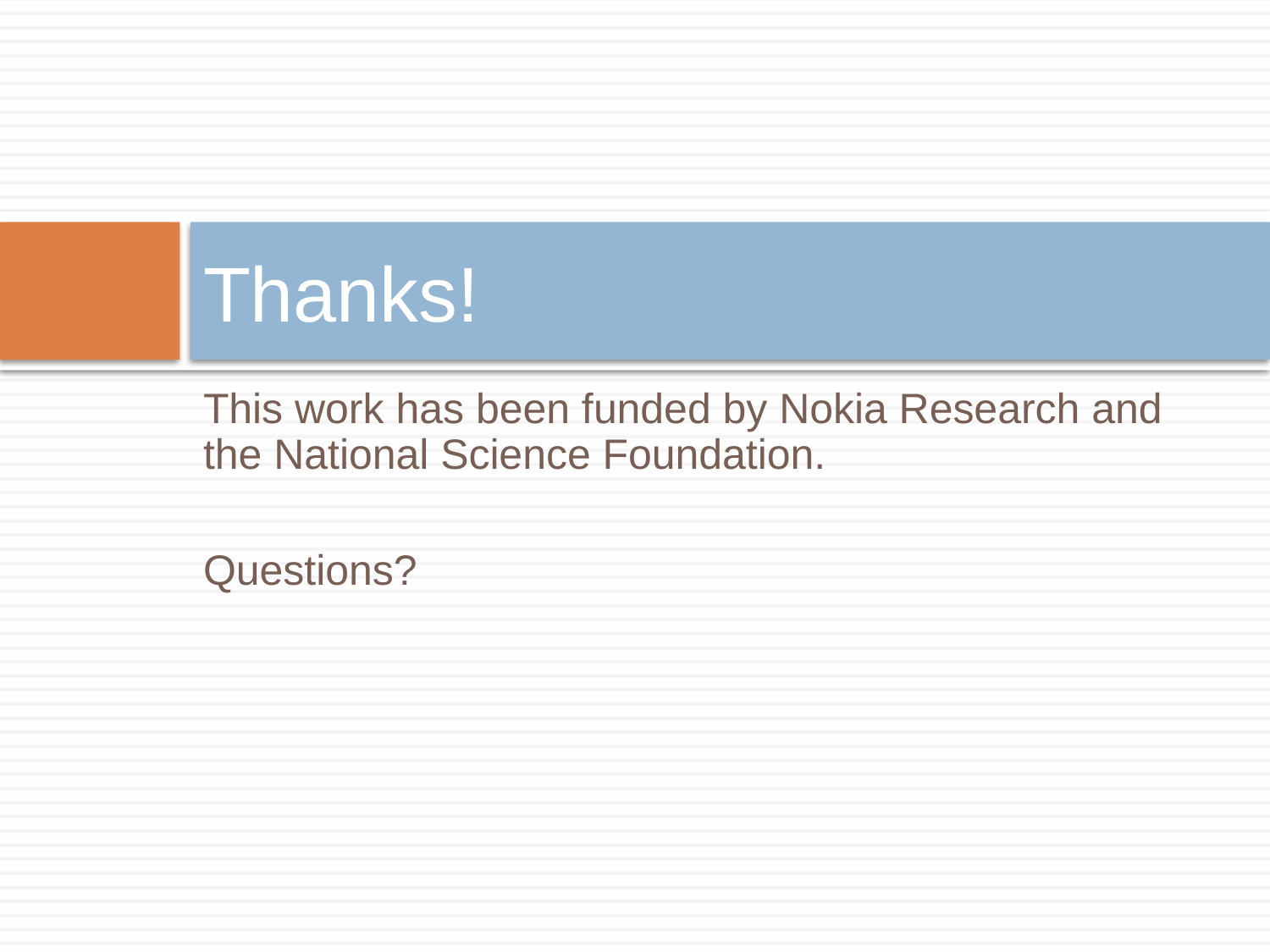

# Thanks!
This work has been funded by Nokia Research and the National Science Foundation.

Questions?